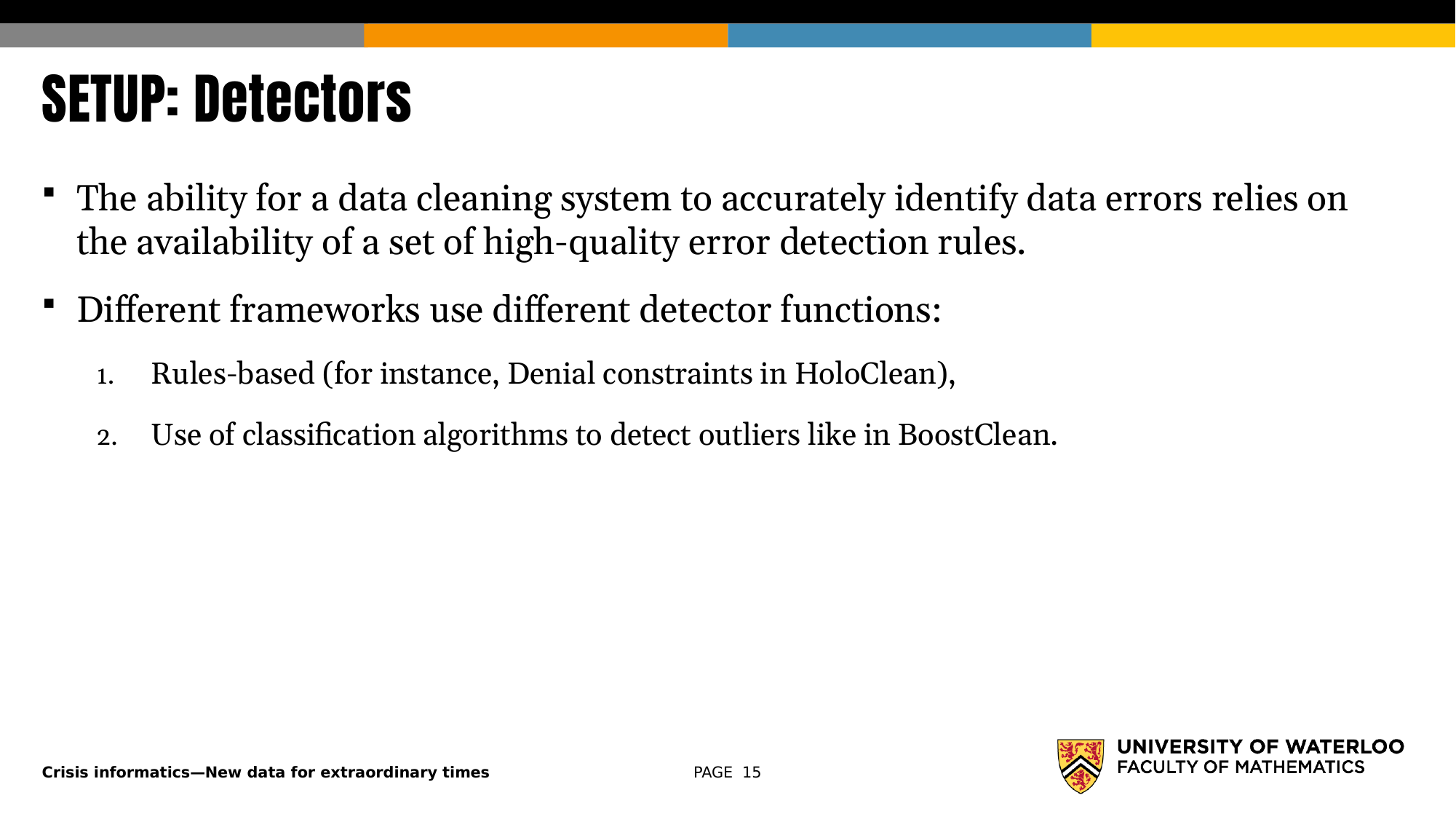

# SETUP: Detectors
The ability for a data cleaning system to accurately identify data errors relies on the availability of a set of high-quality error detection rules.
Different frameworks use different detector functions:
Rules-based (for instance, Denial constraints in HoloClean),
Use of classification algorithms to detect outliers like in BoostClean.

Crisis informatics—New data for extraordinary times
PAGE  15